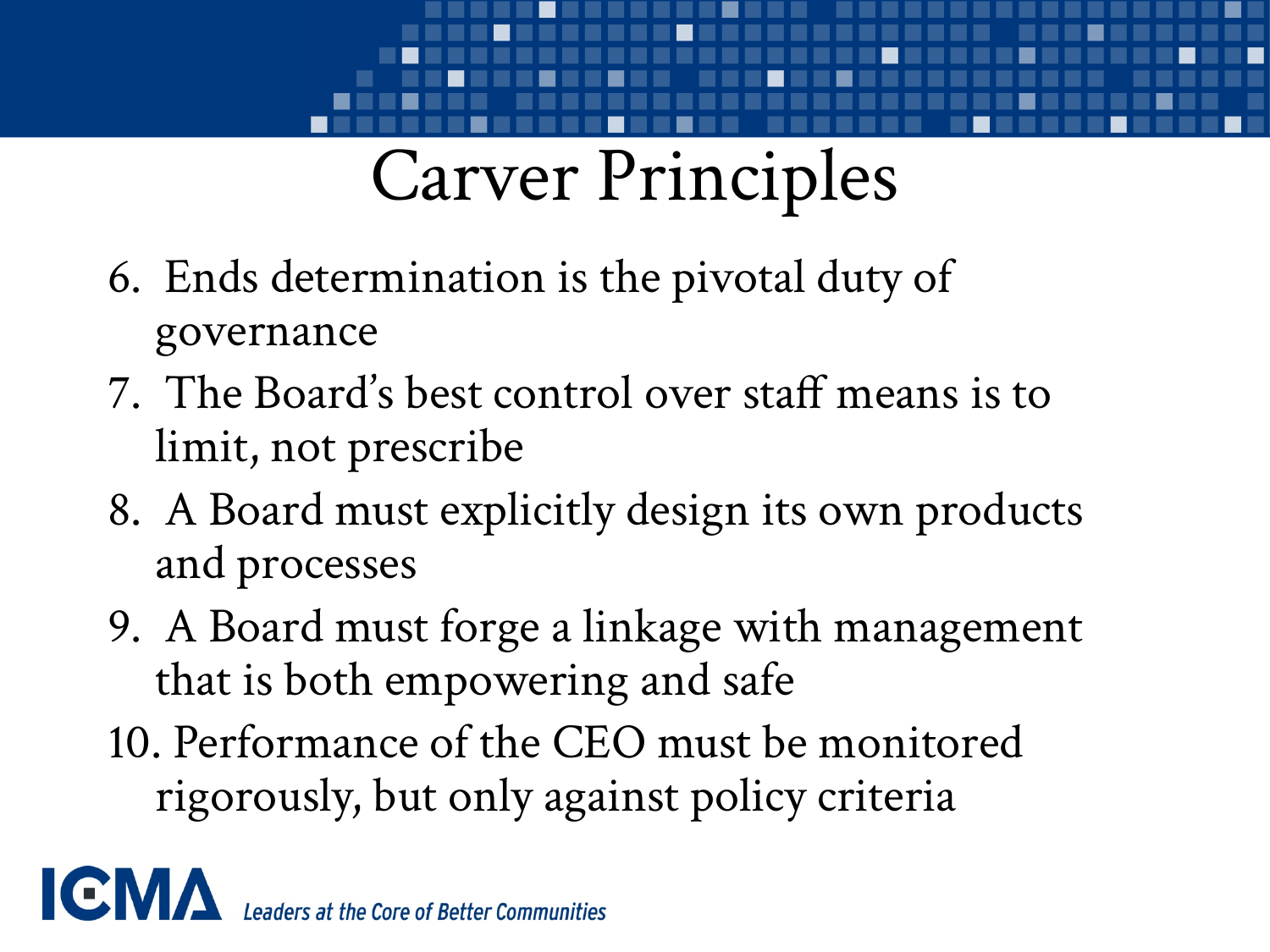

# Carver Principles
6.  Ends determination is the pivotal duty of governance
7.  The Board’s best control over staff means is to   limit, not prescribe
8.  A Board must explicitly design its own products and processes
9.  A Board must forge a linkage with management  that is both empowering and safe
10. Performance of the CEO must be monitored rigorously, but only against policy criteria